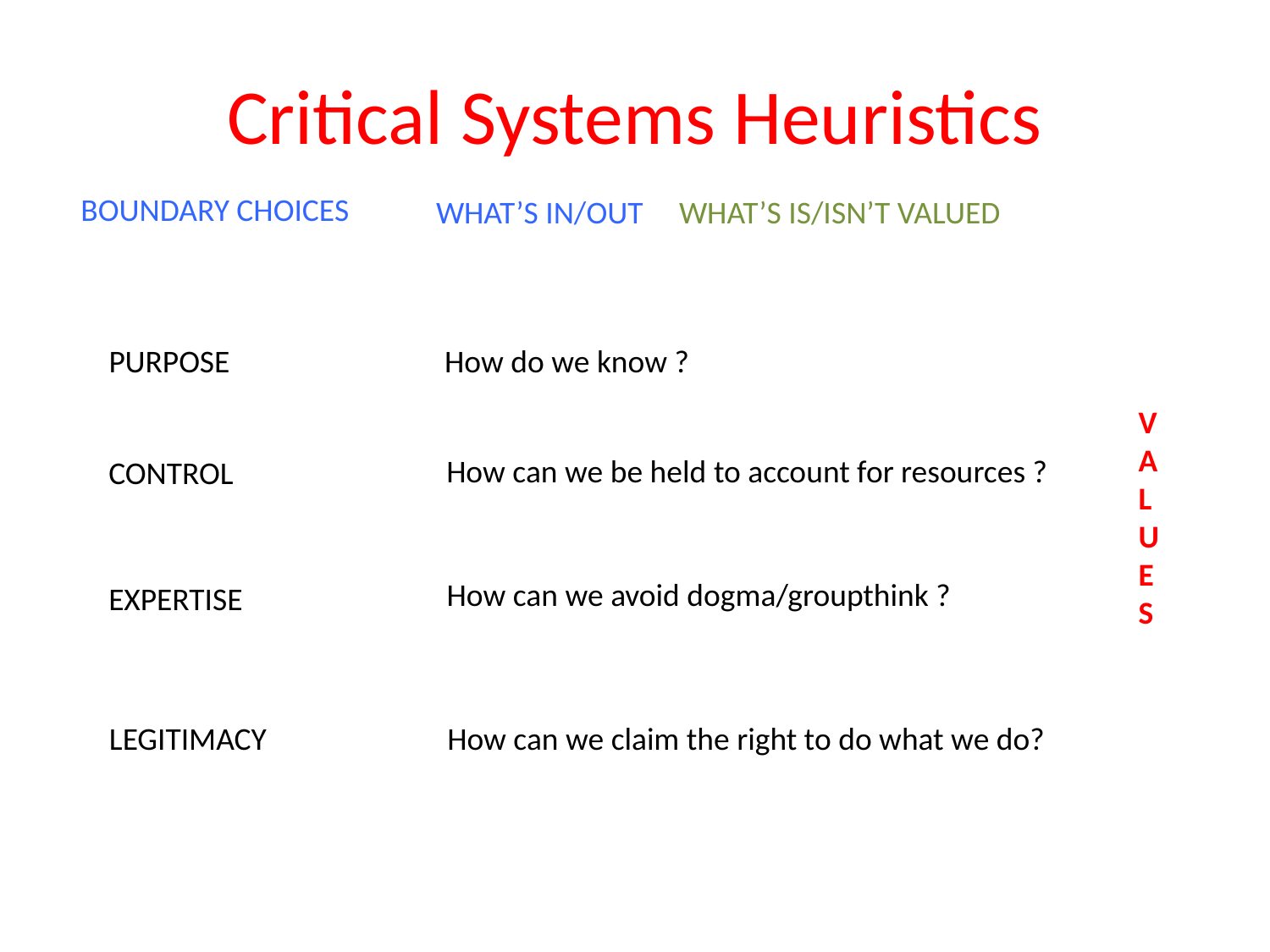

# Critical Systems Heuristics
BOUNDARY CHOICES
 WHAT’S IN/OUT
 WHAT’S IS/ISN’T VALUED
PURPOSE
How do we know ?
V
A
L
U
E
S
How can we be held to account for resources ?
CONTROL
How can we avoid dogma/groupthink ?
EXPERTISE
LEGITIMACY
How can we claim the right to do what we do?